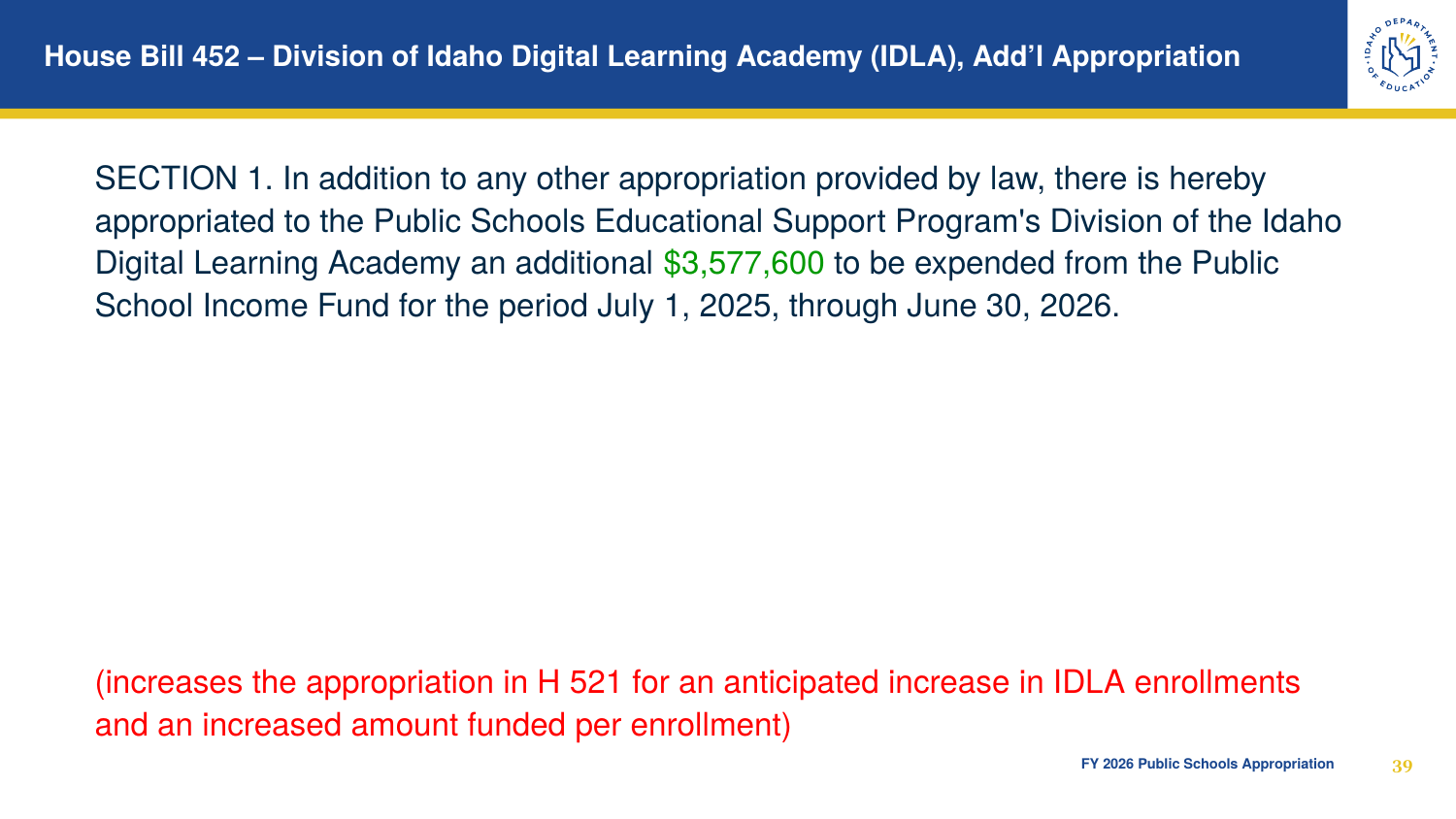

# House Bill 452 – Division of Idaho Digital Learning Academy (IDLA), Add’l Appropriation
SECTION 1. In addition to any other appropriation provided by law, there is hereby appropriated to the Public Schools Educational Support Program's Division of the Idaho Digital Learning Academy an additional $3,577,600 to be expended from the Public School Income Fund for the period July 1, 2025, through June 30, 2026.

(increases the appropriation in H 521 for an anticipated increase in IDLA enrollments and an increased amount funded per enrollment)
39
FY 2026 Public Schools Appropriation